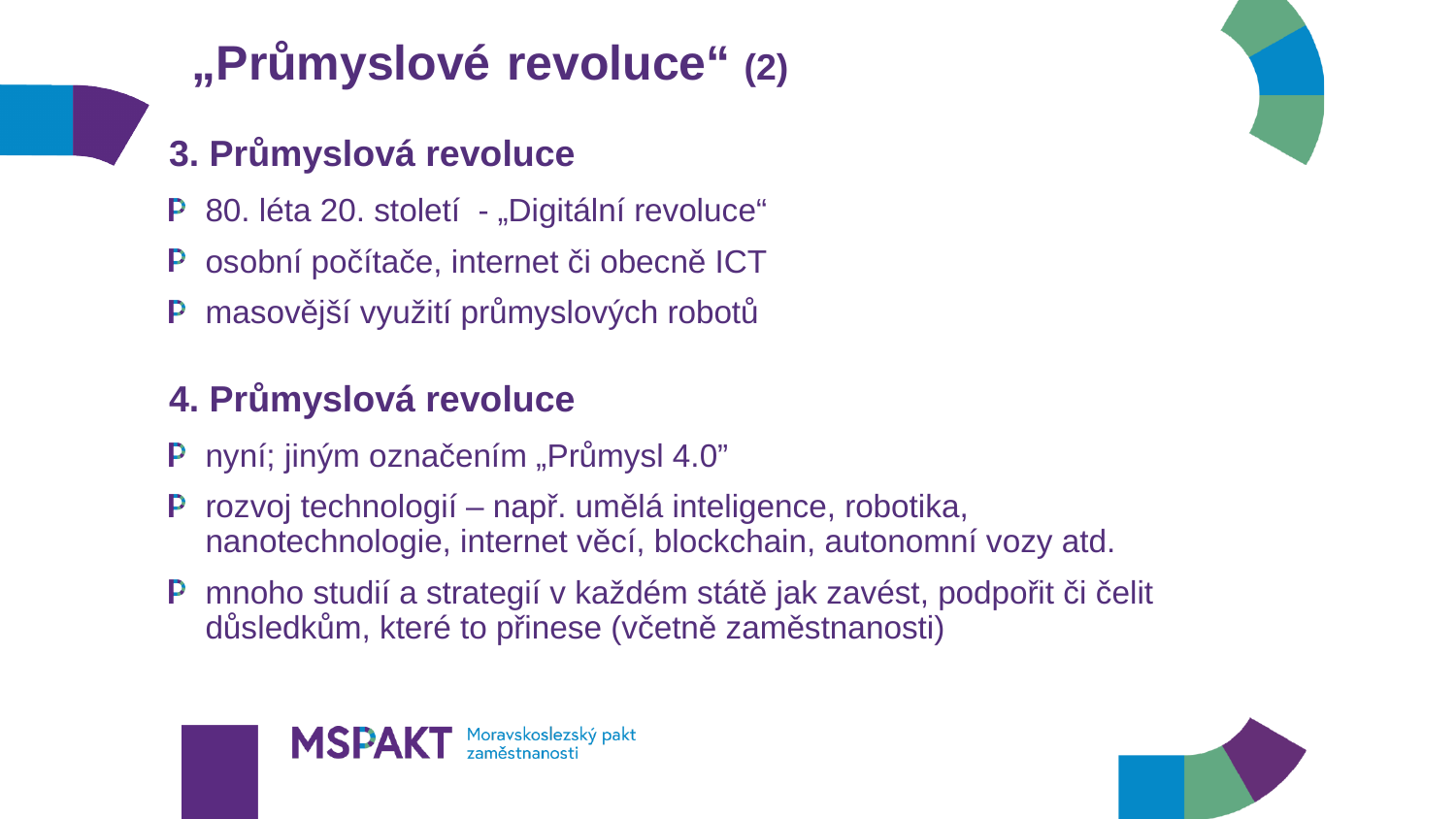

# „Průmyslové revoluce“ (2)
3. Průmyslová revoluce
80. léta 20. století  - „Digitální revoluce“
osobní počítače, internet či obecně ICT
masovější využití průmyslových robotů
4. Průmyslová revoluce
nyní; jiným označením „Průmysl 4.0”
rozvoj technologií – např. umělá inteligence, robotika, nanotechnologie, internet věcí, blockchain, autonomní vozy atd.
mnoho studií a strategií v každém státě jak zavést, podpořit či čelit důsledkům, které to přinese (včetně zaměstnanosti)